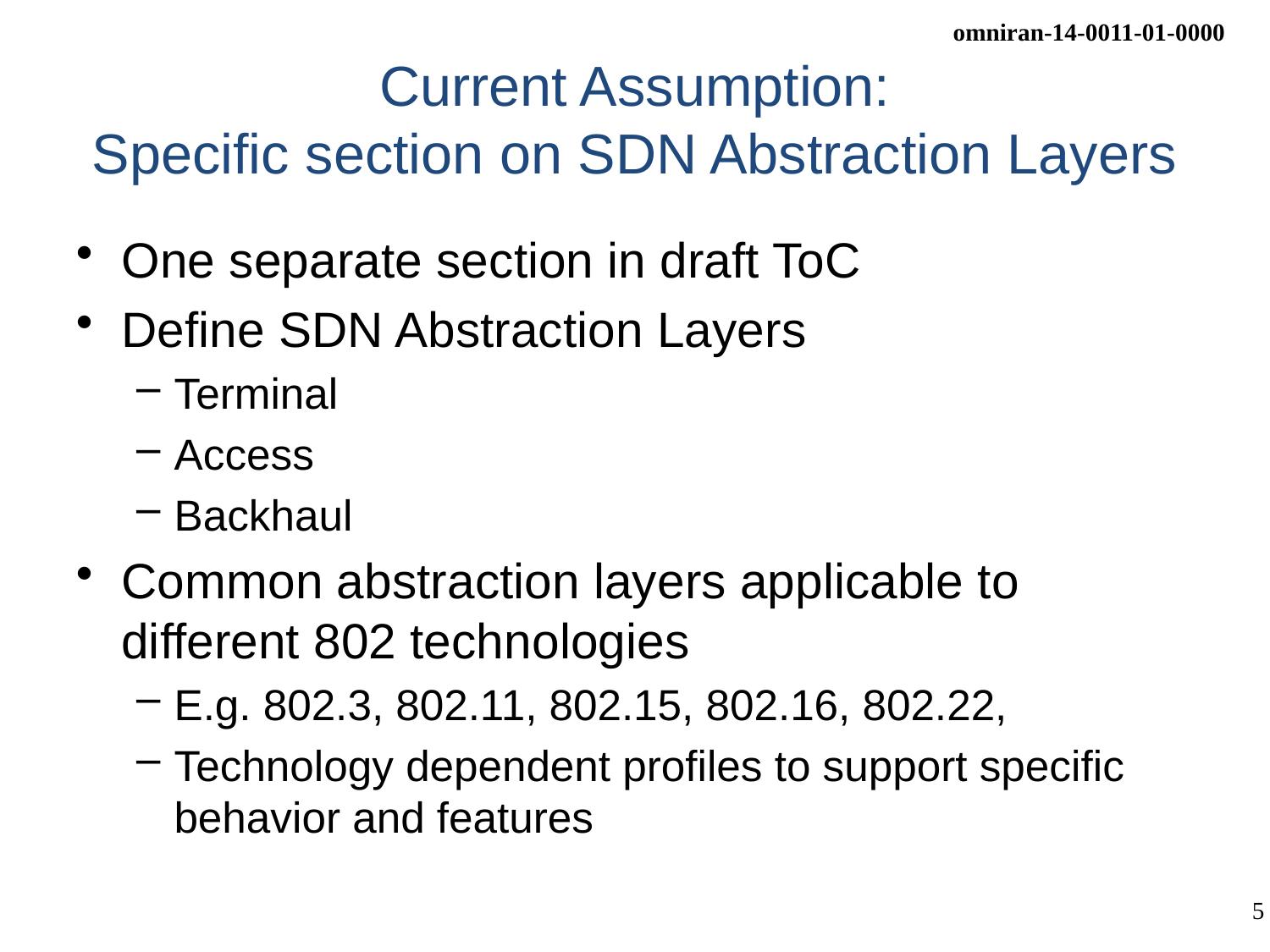

# Current Assumption: Specific section on SDN Abstraction Layers
One separate section in draft ToC
Define SDN Abstraction Layers
Terminal
Access
Backhaul
Common abstraction layers applicable to different 802 technologies
E.g. 802.3, 802.11, 802.15, 802.16, 802.22,
Technology dependent profiles to support specific behavior and features